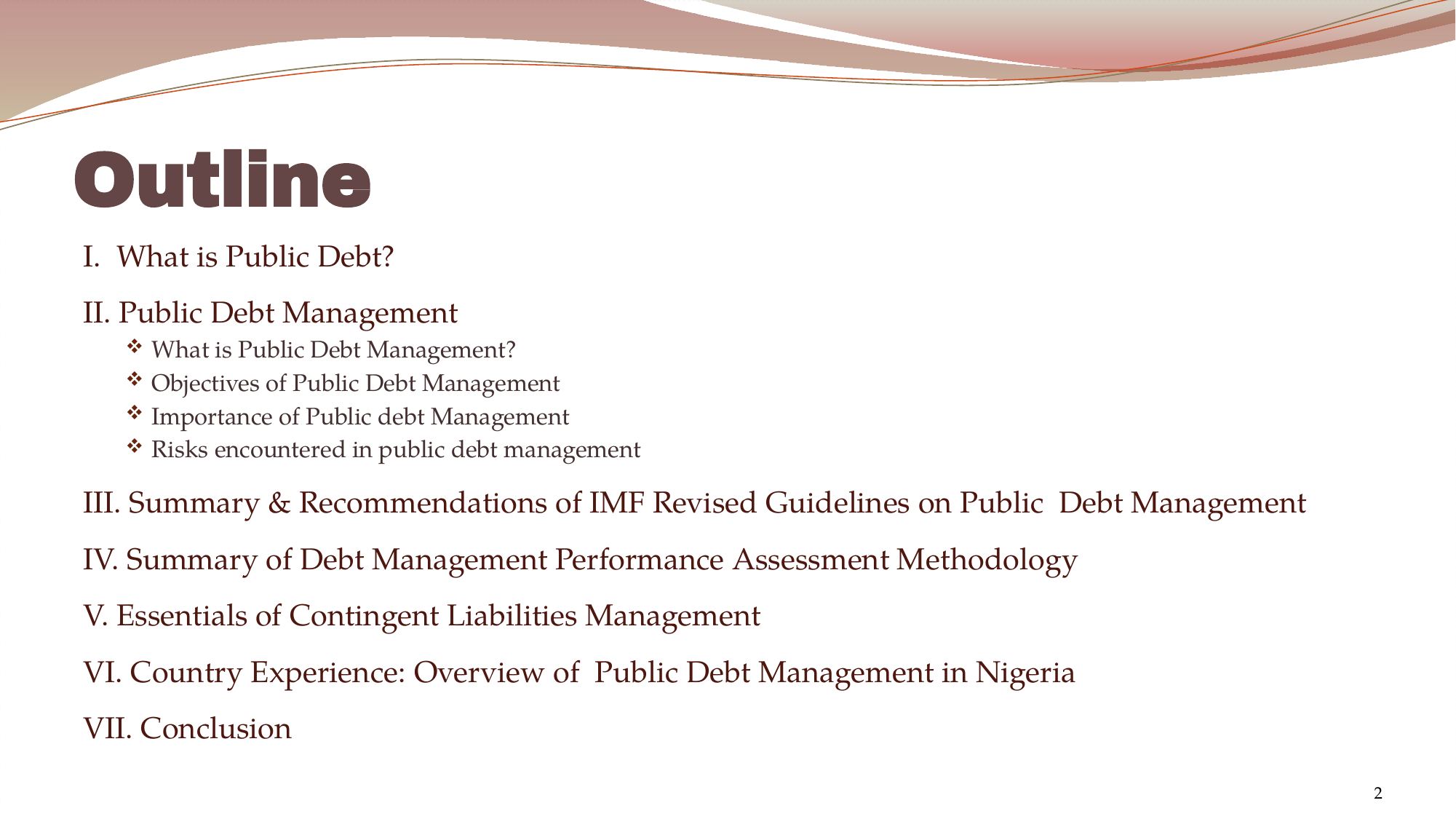

# Outline
I.  What is Public Debt?

II. Public Debt Management
What is Public Debt Management?
Objectives of Public Debt Management
Importance of Public debt Management
Risks encountered in public debt management

III. Summary & Recommendations of IMF Revised Guidelines on Public  Debt Management

IV. Summary of Debt Management Performance Assessment Methodology

V. Essentials of Contingent Liabilities Management

VI. Country Experience: Overview of  Public Debt Management in Nigeria

VII. Conclusion

2